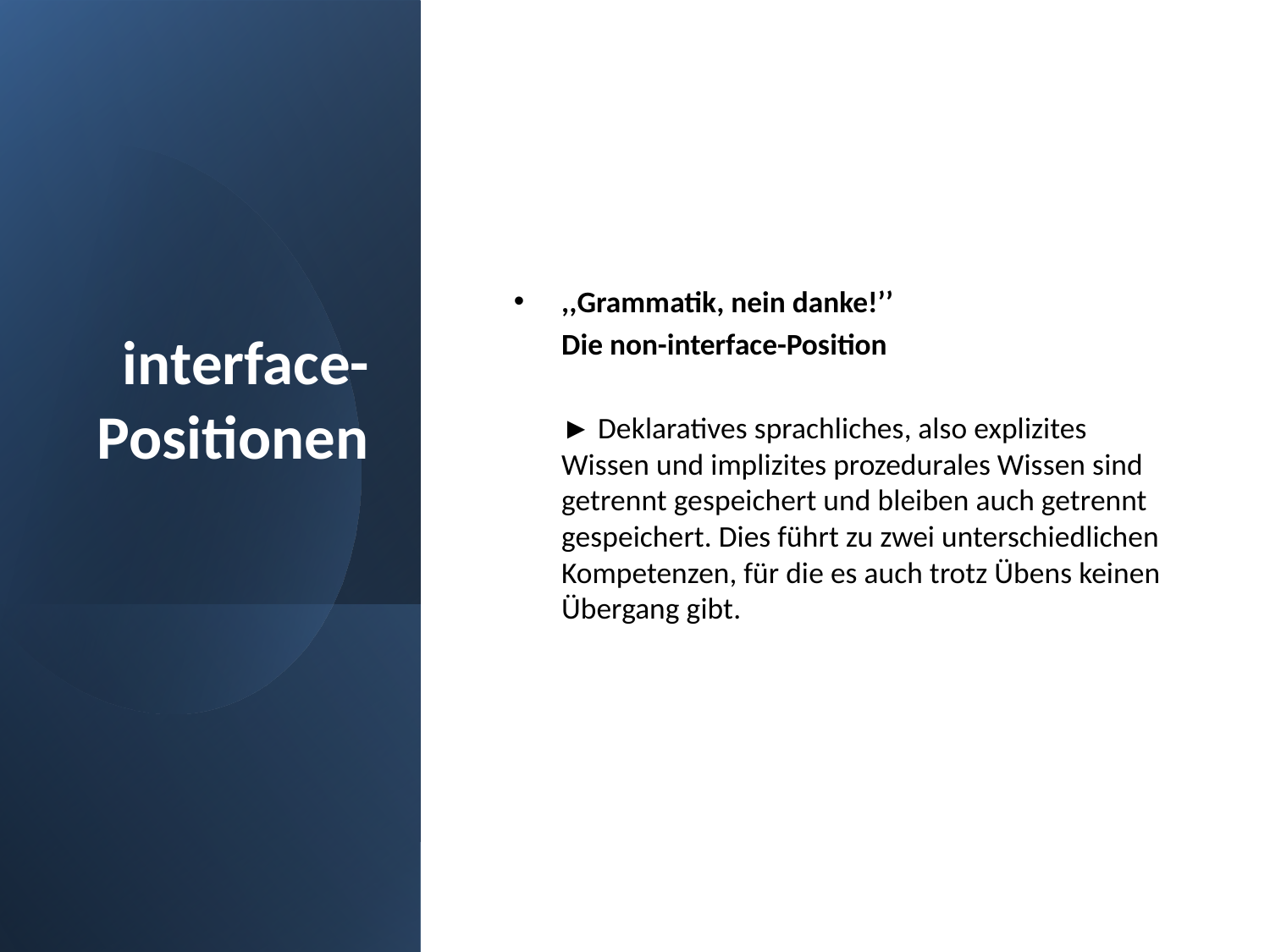

# interface-Positionen
,,Grammatik, nein danke!’’
	Die non-interface-Position

	► Deklaratives sprachliches, also explizites Wissen und implizites prozedurales Wissen sind getrennt gespeichert und bleiben auch getrennt gespeichert. Dies führt zu zwei unterschiedlichen Kompetenzen, für die es auch trotz Übens keinen Übergang gibt.